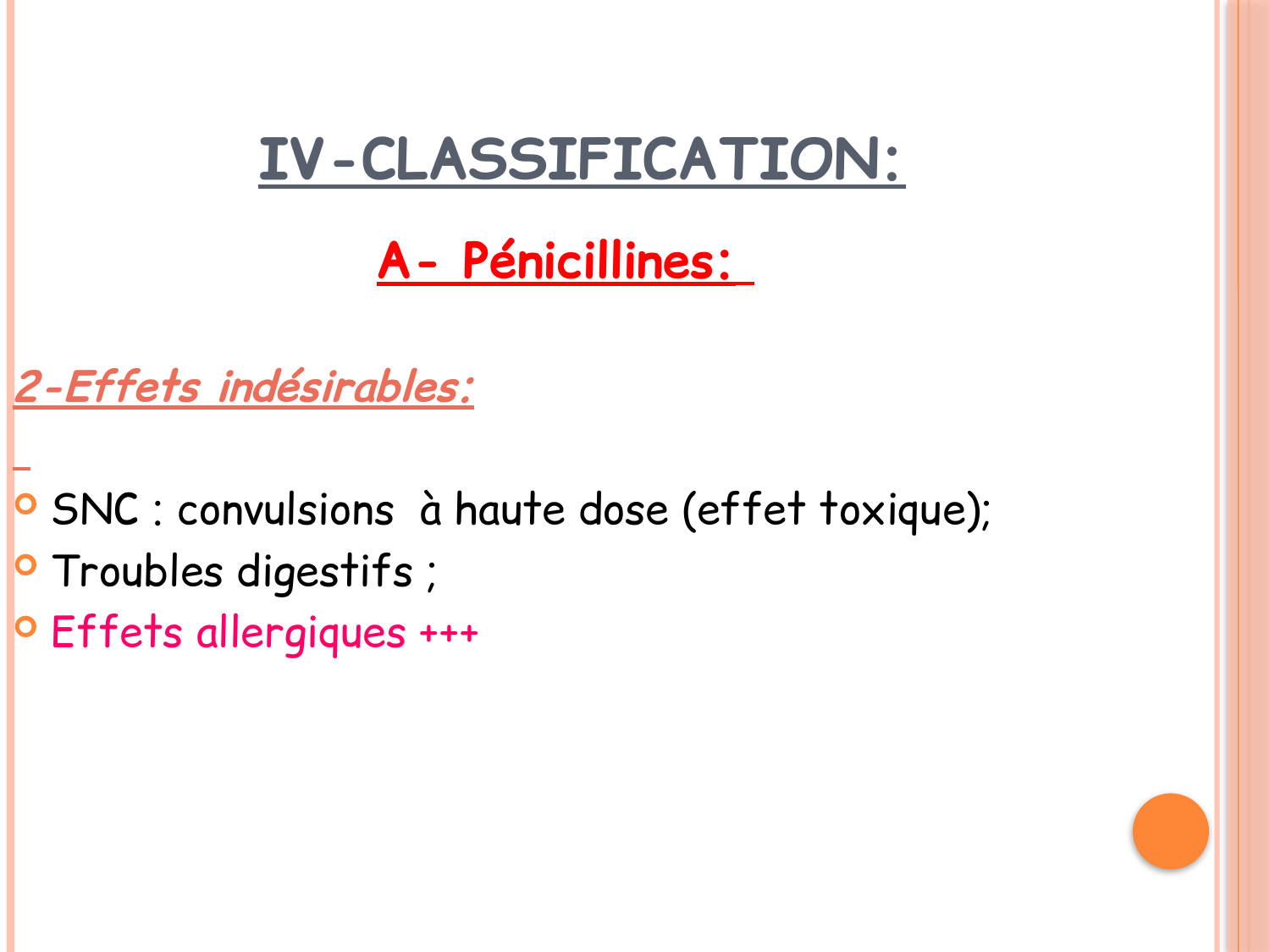

# IV-classification:
A- Pénicillines:

2-Effets indésirables:

SNC : convulsions  à haute dose (effet toxique);
Troubles digestifs ;
Effets allergiques +++